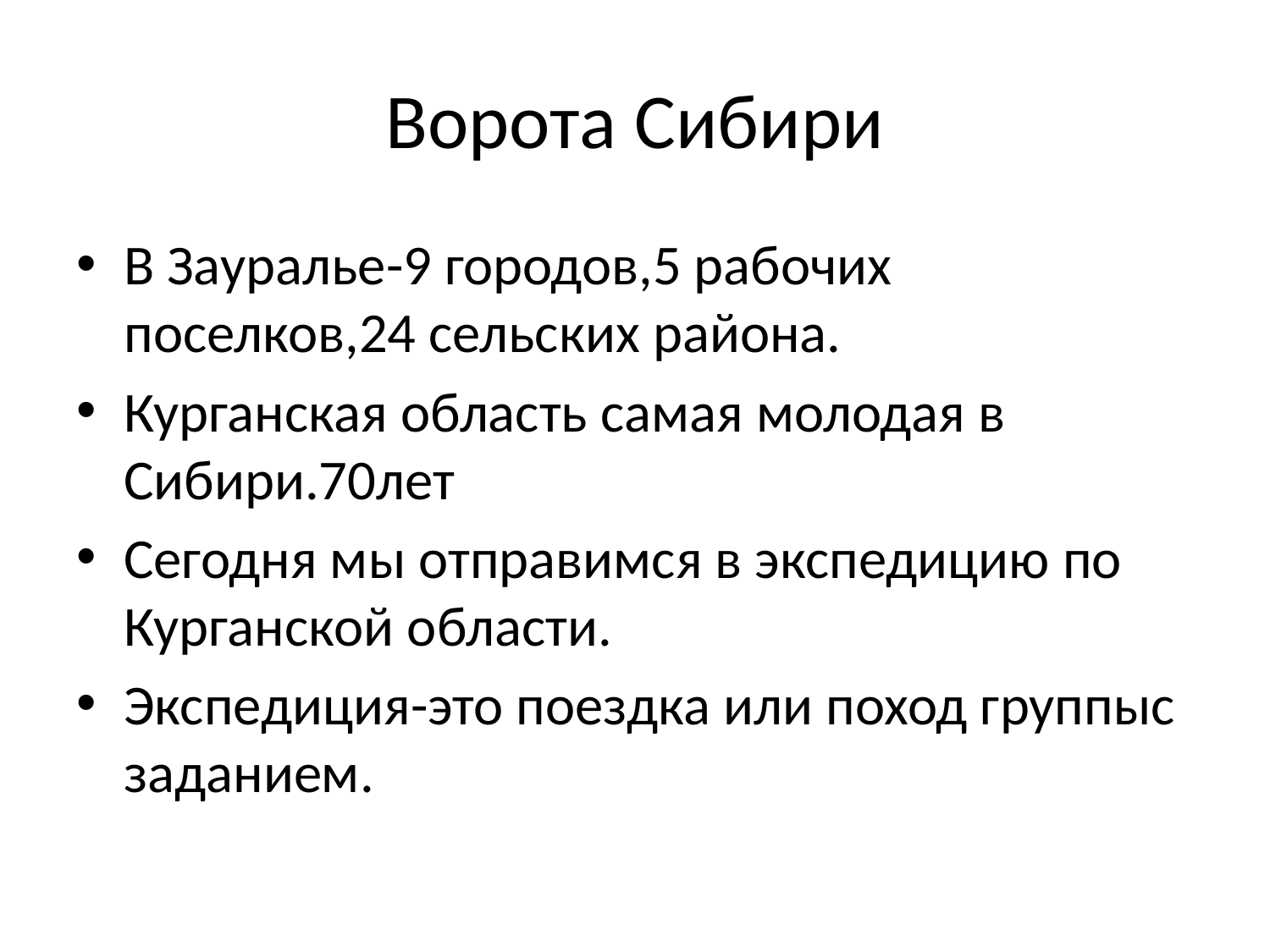

# Ворота Сибири
В Зауралье-9 городов,5 рабочих поселков,24 сельских района.
Курганская область самая молодая в Сибири.70лет
Сегодня мы отправимся в экспедицию по Курганской области.
Экспедиция-это поездка или поход группыс заданием.